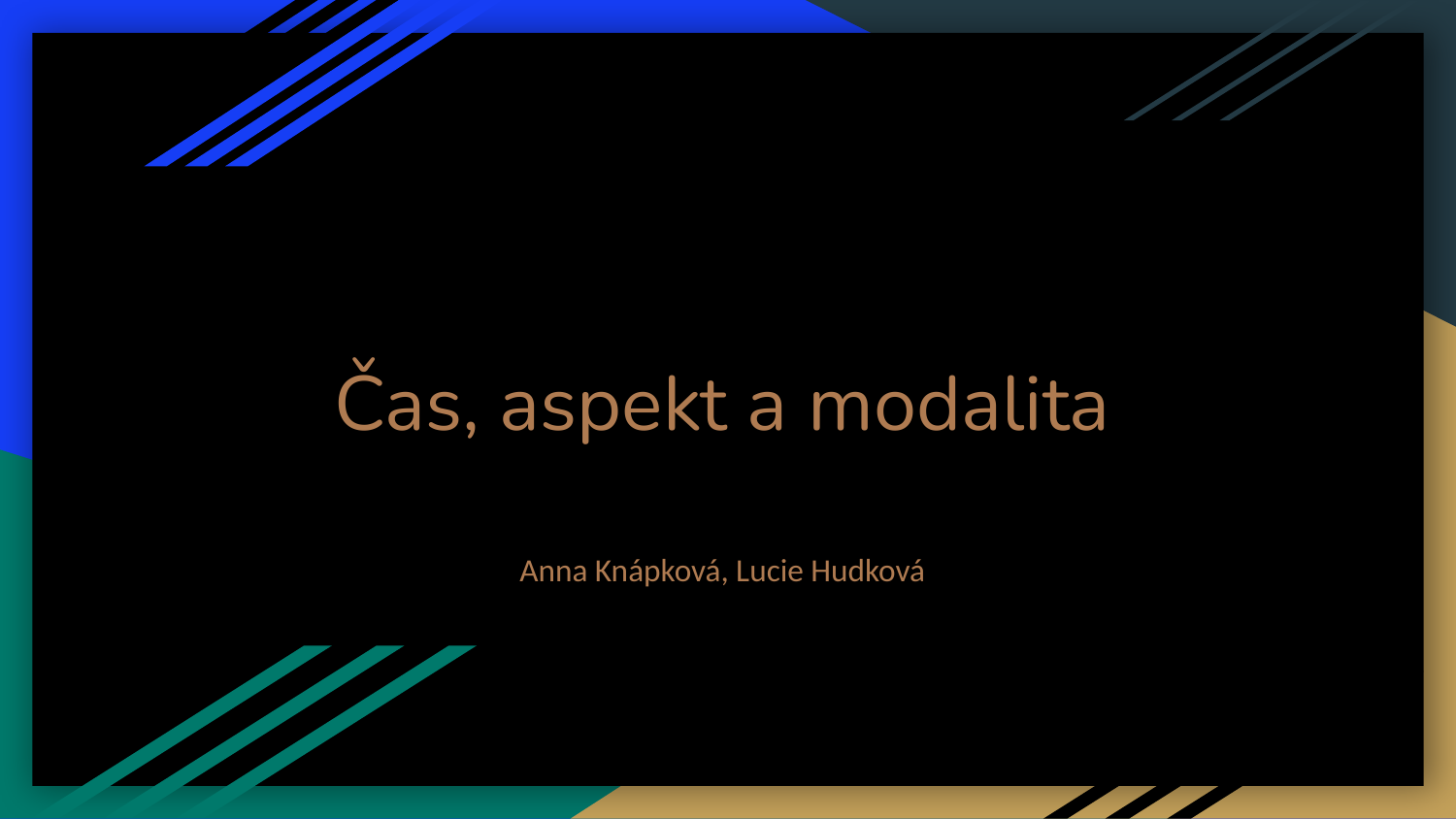

Čas, aspekt a modalita
Anna Knápková, Lucie Hudková